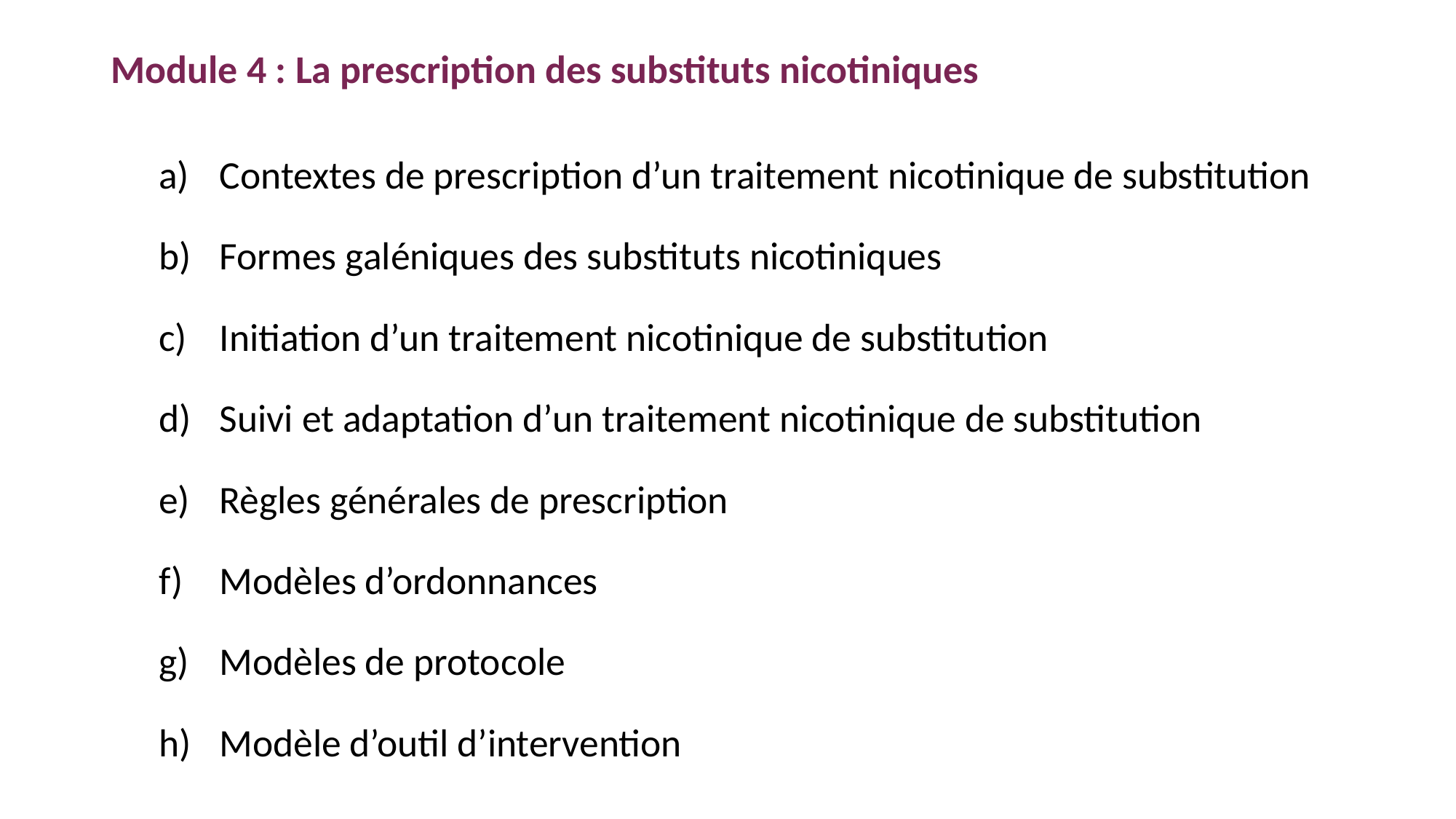

# Module 4 : La prescription des substituts nicotiniques
Contextes de prescription d’un traitement nicotinique de substitution
Formes galéniques des substituts nicotiniques
Initiation d’un traitement nicotinique de substitution
Suivi et adaptation d’un traitement nicotinique de substitution
Règles générales de prescription
Modèles d’ordonnances
Modèles de protocole
Modèle d’outil d’intervention